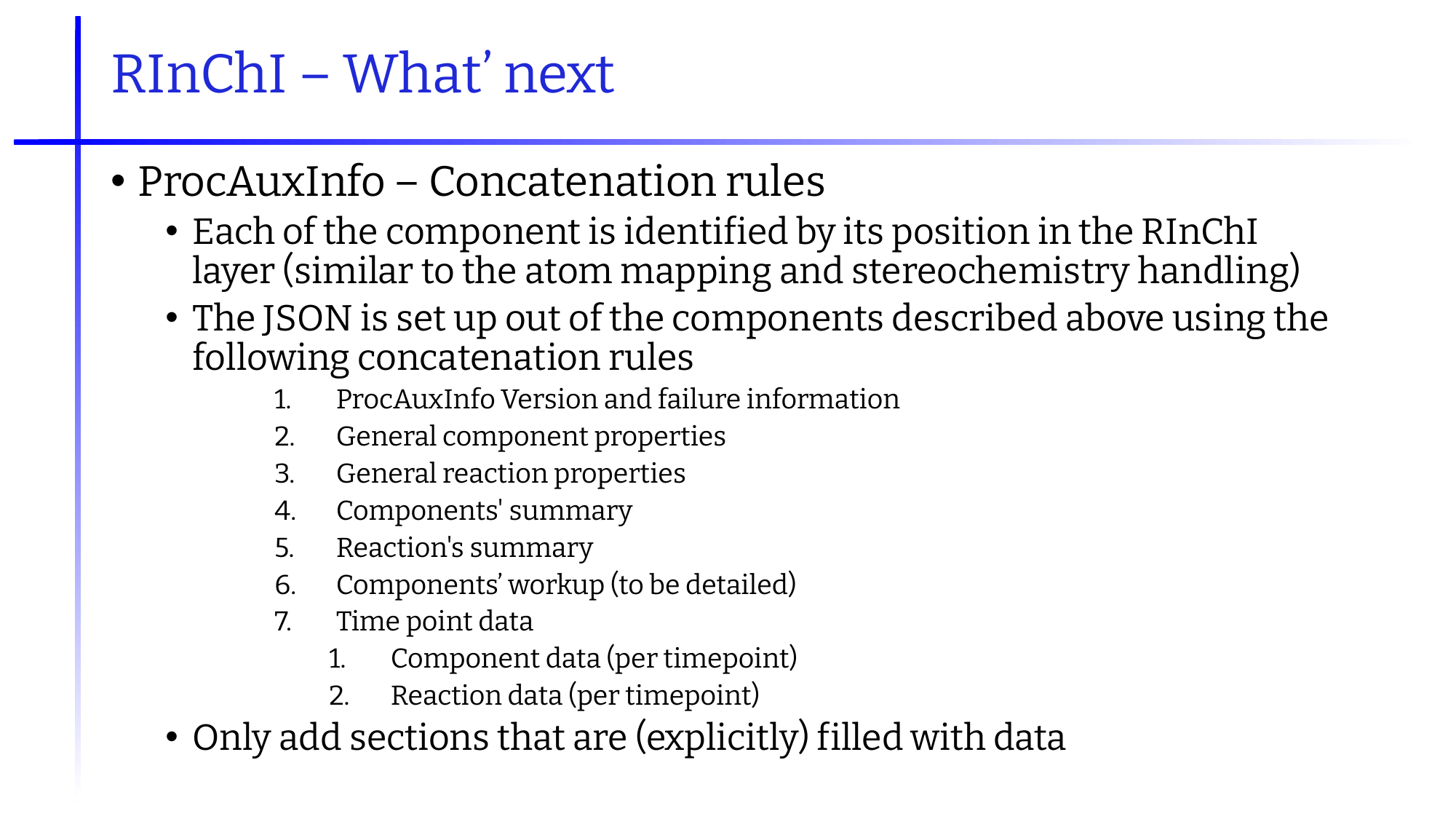

# RInChI – What’ next
ProcAuxInfo – Concatenation rules
Each of the component is identified by its position in the RInChI layer (similar to the atom mapping and stereochemistry handling)
The JSON is set up out of the components described above using the following concatenation rules
ProcAuxInfo Version and failure information
General component properties
General reaction properties
Components' summary
Reaction's summary
Components’ workup (to be detailed)
Time point data
Component data (per timepoint)
Reaction data (per timepoint)
Only add sections that are (explicitly) filled with data